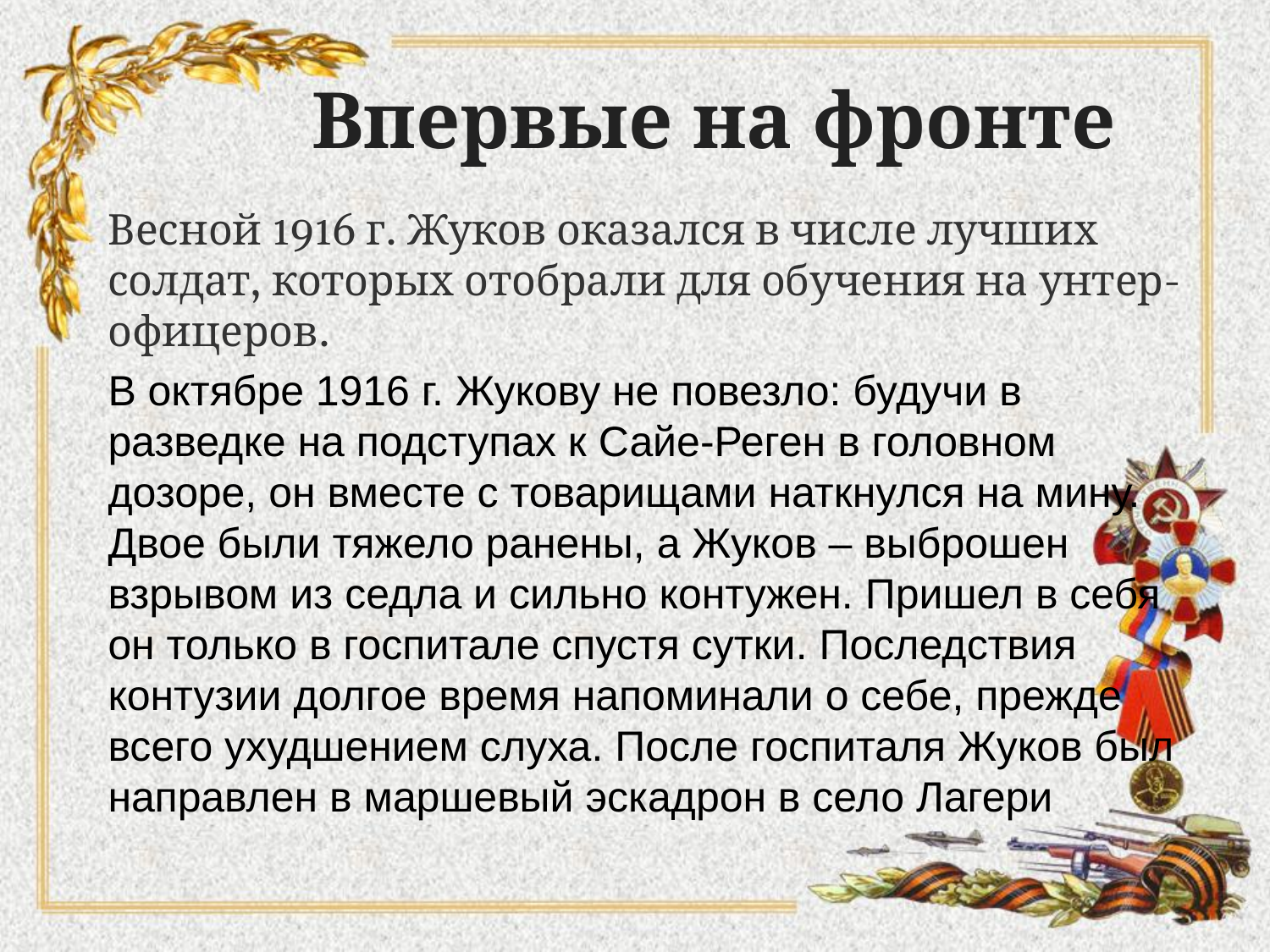

# Впервые на фронте
Весной 1916 г. Жуков оказался в числе лучших солдат, которых отобрали для обучения на унтер-офицеров.
В октябре 1916 г. Жукову не повезло: будучи в разведке на подступах к Сайе-Реген в головном дозоре, он вместе с товарищами наткнулся на мину. Двое были тяжело ранены, а Жуков – выброшен взрывом из седла и сильно контужен. Пришел в себя он только в госпитале спустя сутки. Последствия контузии долгое время напоминали о себе, прежде всего ухудшением слуха. После госпиталя Жуков был направлен в маршевый эскадрон в село Лагери